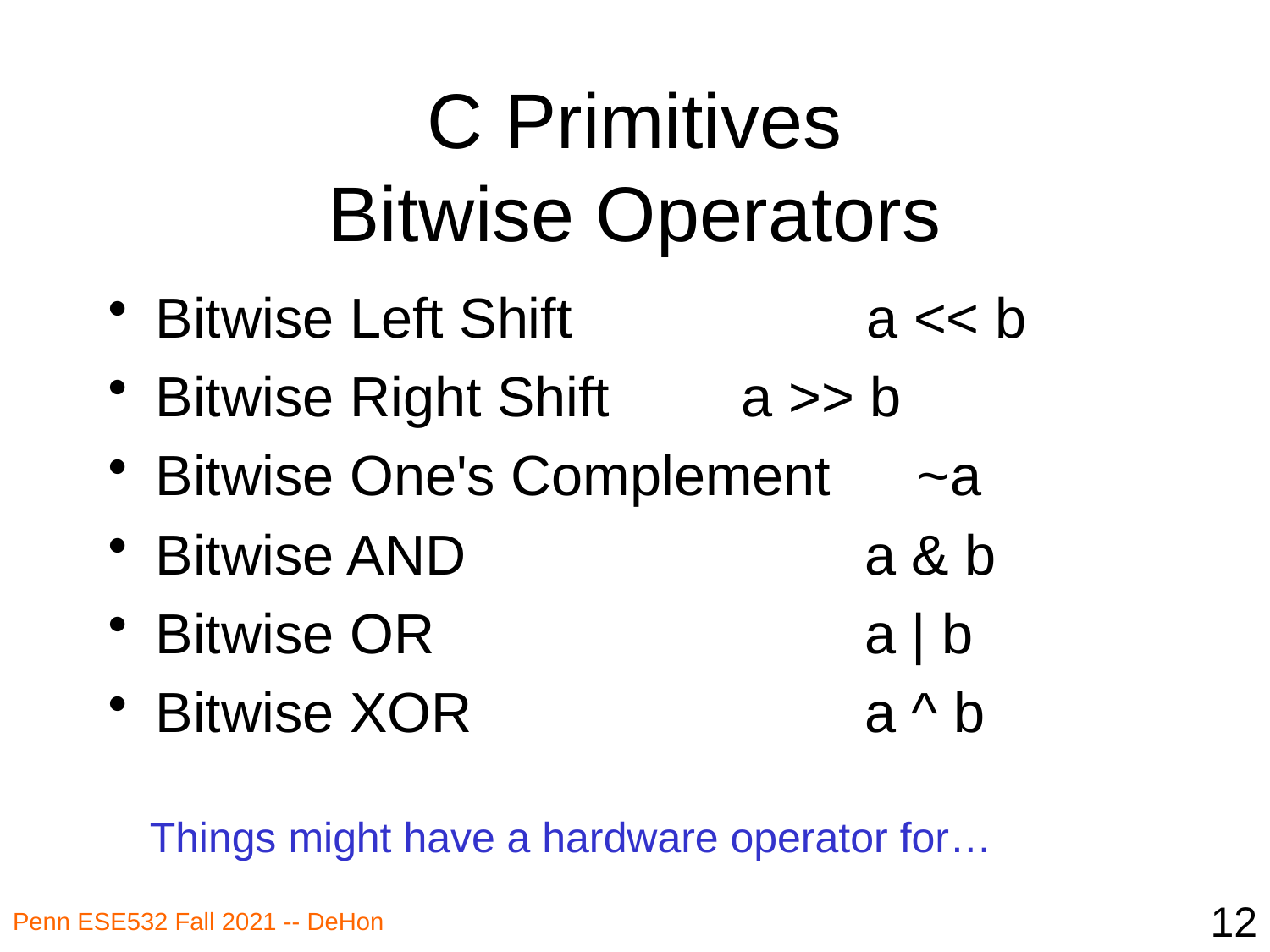

# C Primitives Bitwise Operators
Bitwise Left Shift 	             a << b
Bitwise Right Shift 	     a >> b
Bitwise One's Complement 	~a
Bitwise AND 	                     a & b
Bitwise OR 	                     a | b
Bitwise XOR 	                     a ^ b

Things might have a hardware operator for…
12
Penn ESE532 Fall 2021 -- DeHon